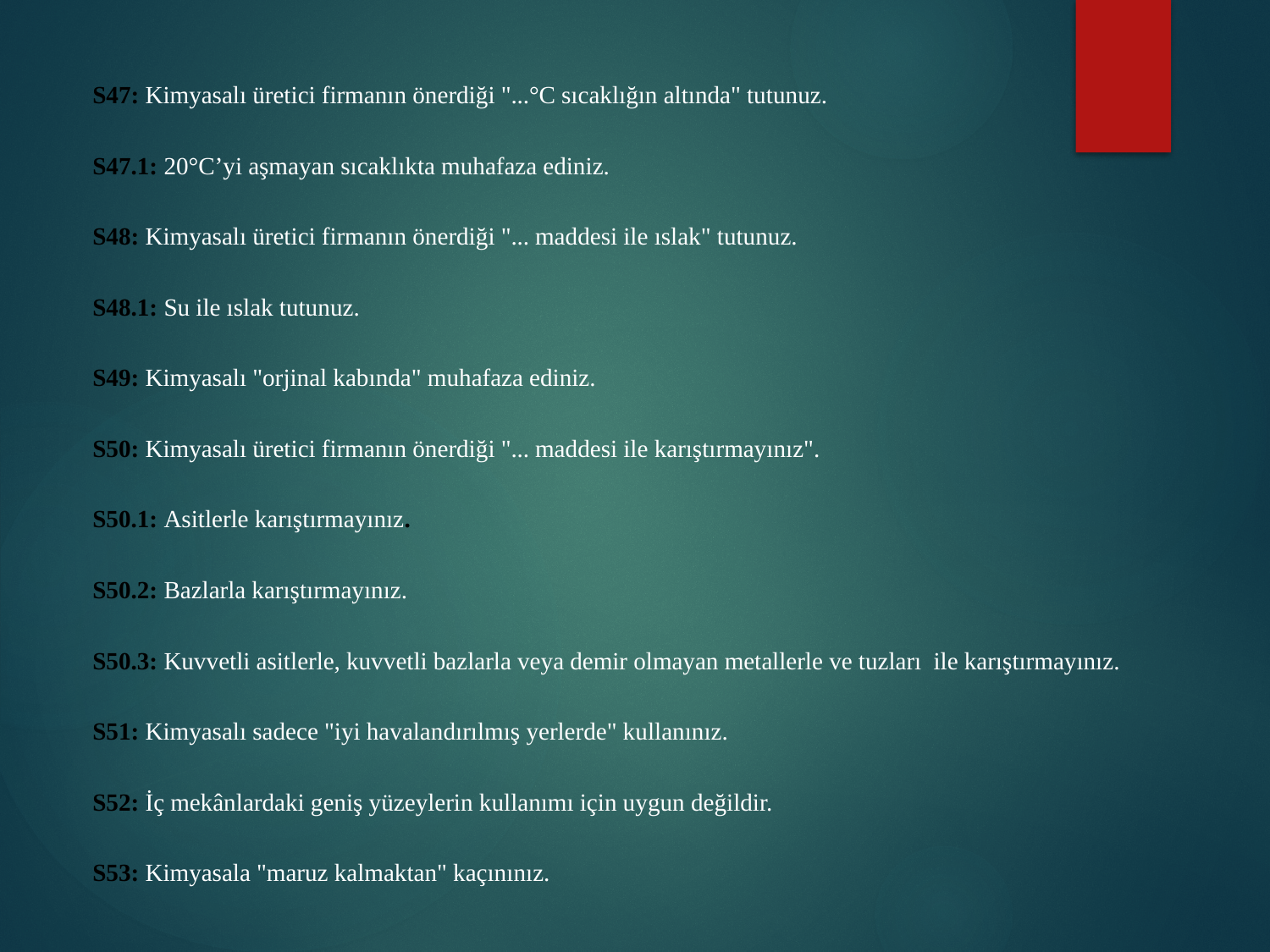

S47: Kimyasalı üretici firmanın önerdiği "...°C sıcaklığın altında" tutunuz.
S47.1: 20°C’yi aşmayan sıcaklıkta muhafaza ediniz.
S48: Kimyasalı üretici firmanın önerdiği "... maddesi ile ıslak" tutunuz.
S48.1: Su ile ıslak tutunuz.
S49: Kimyasalı "orjinal kabında" muhafaza ediniz.
S50: Kimyasalı üretici firmanın önerdiği "... maddesi ile karıştırmayınız".
S50.1: Asitlerle karıştırmayınız.
S50.2: Bazlarla karıştırmayınız.
S50.3: Kuvvetli asitlerle, kuvvetli bazlarla veya demir olmayan metallerle ve tuzları  ile karıştırmayınız.
S51: Kimyasalı sadece "iyi havalandırılmış yerlerde" kullanınız.
S52: İç mekânlardaki geniş yüzeylerin kullanımı için uygun değildir.
S53: Kimyasala "maruz kalmaktan" kaçınınız.